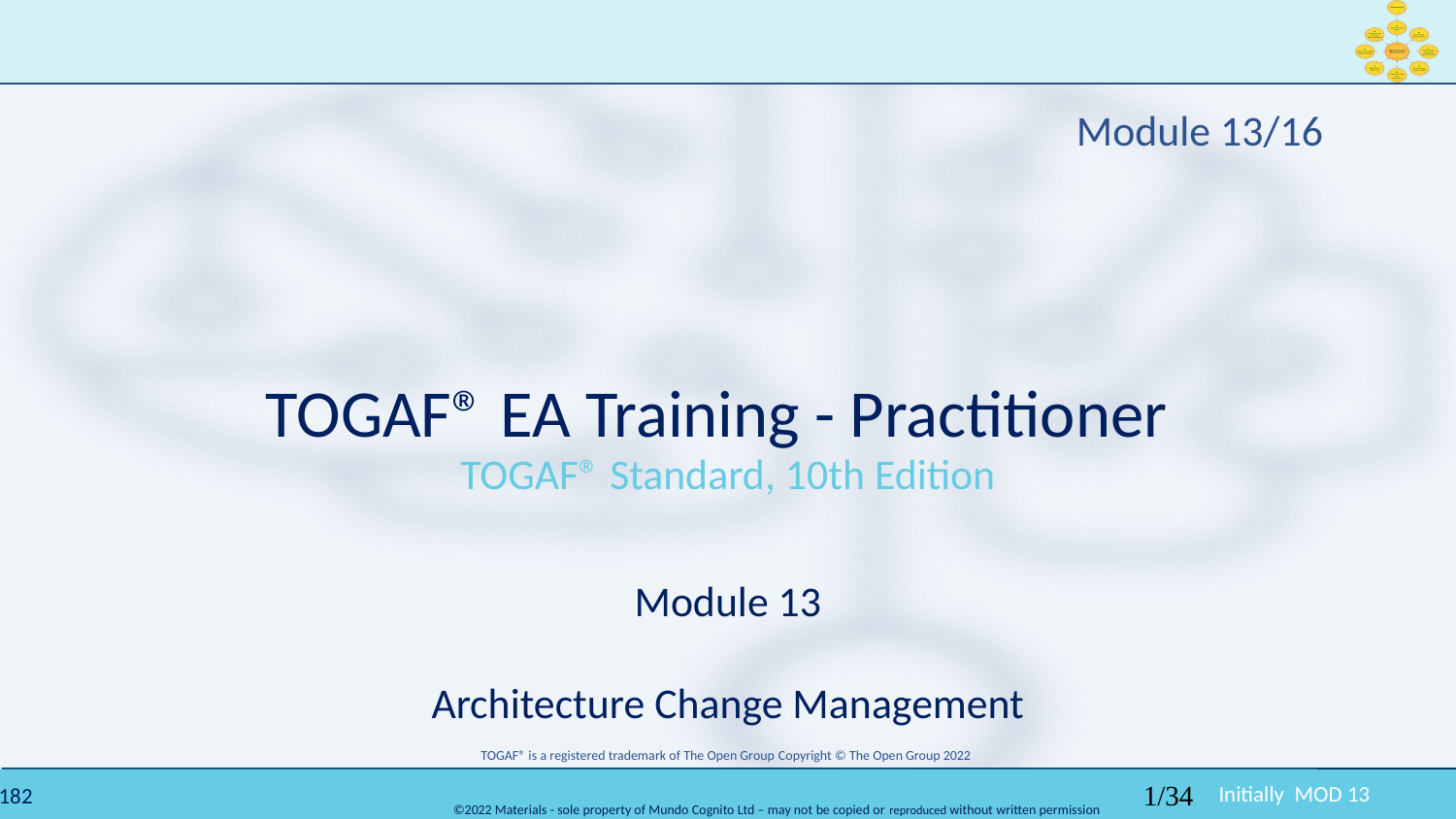

Module 13/16
TOGAF® EA Training - Practitioner
TOGAF® Standard, 10th Edition
Module 13
Architecture Change Management
 TOGAF® is a registered trademark of The Open Group Copyright © The Open Group 2022
 ​
1/34
Initially  MOD 13